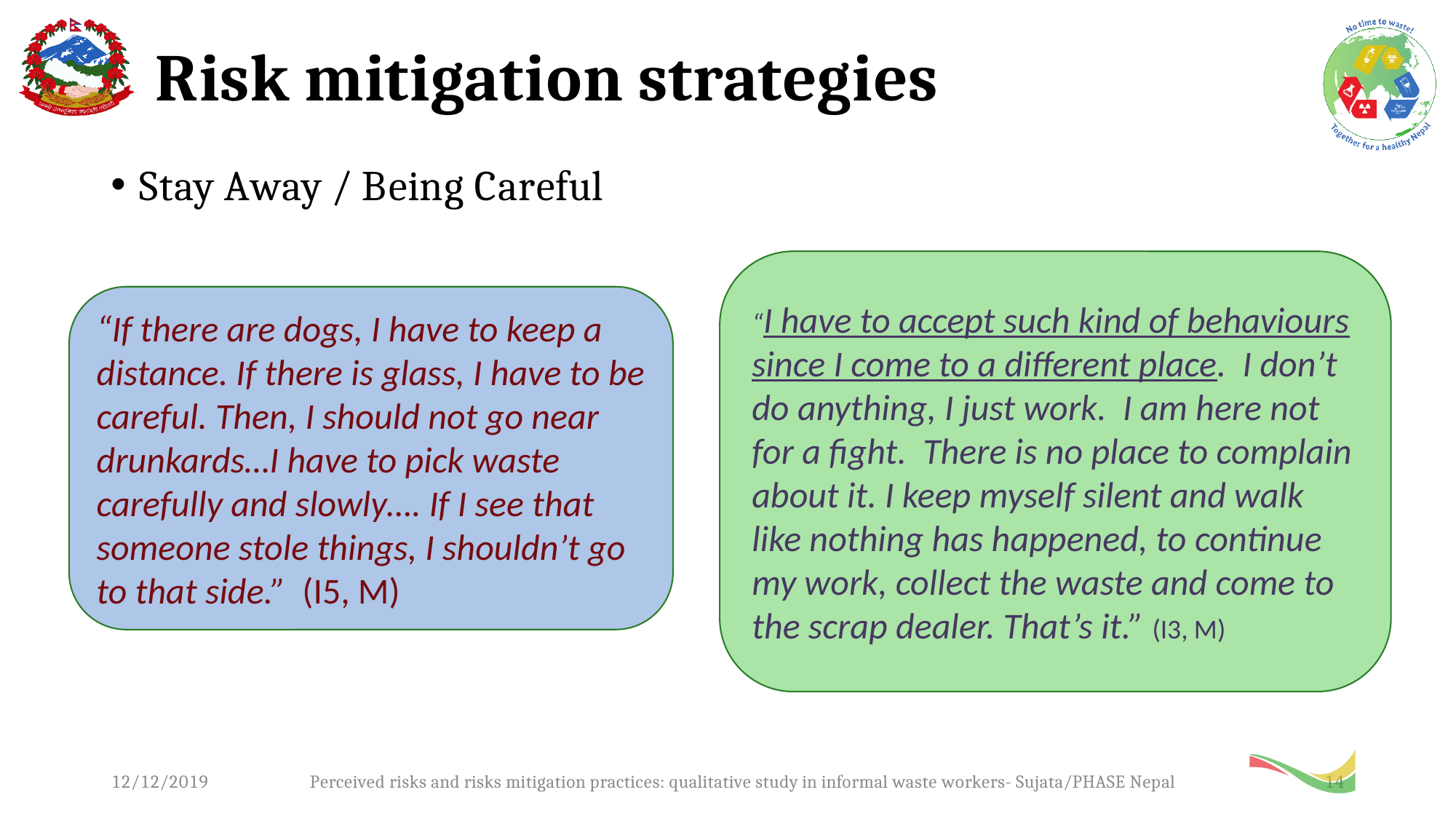

# Risk mitigation strategies
Stay Away / Being Careful

“I have to accept such kind of behaviours since I come to a different place.  I don’t do anything, I just work.  I am here not for a fight.  There is no place to complain about it. I keep myself silent and walk like nothing has happened, to continue my work, collect the waste and come to the scrap dealer. That’s it.” (I3, M)
“If there are dogs, I have to keep a distance. If there is glass, I have to be careful. Then, I should not go near drunkards…I have to pick waste carefully and slowly…. If I see that someone stole things, I shouldn’t go to that side.”  (I5, M)
Perceived risks and risks mitigation practices: qualitative study in informal waste workers- Sujata/PHASE Nepal
12/12/2019
14